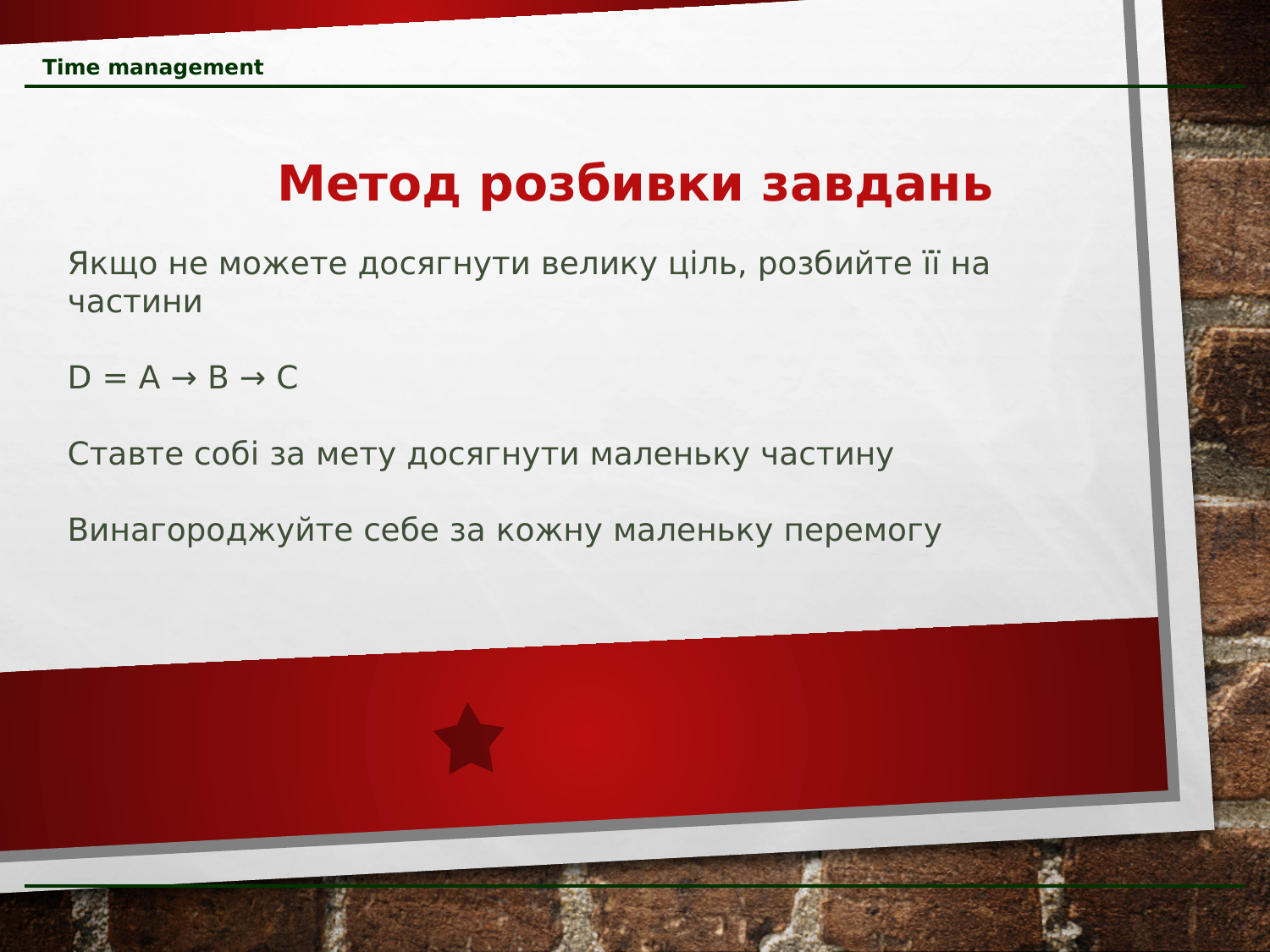

Time management
Метод розбивки завдань
Якщо не можете досягнути велику ціль, розбийте її на частини

D = A → B → C

Ставте собі за мету досягнути маленьку частину

Винагороджуйте себе за кожну маленьку перемогу